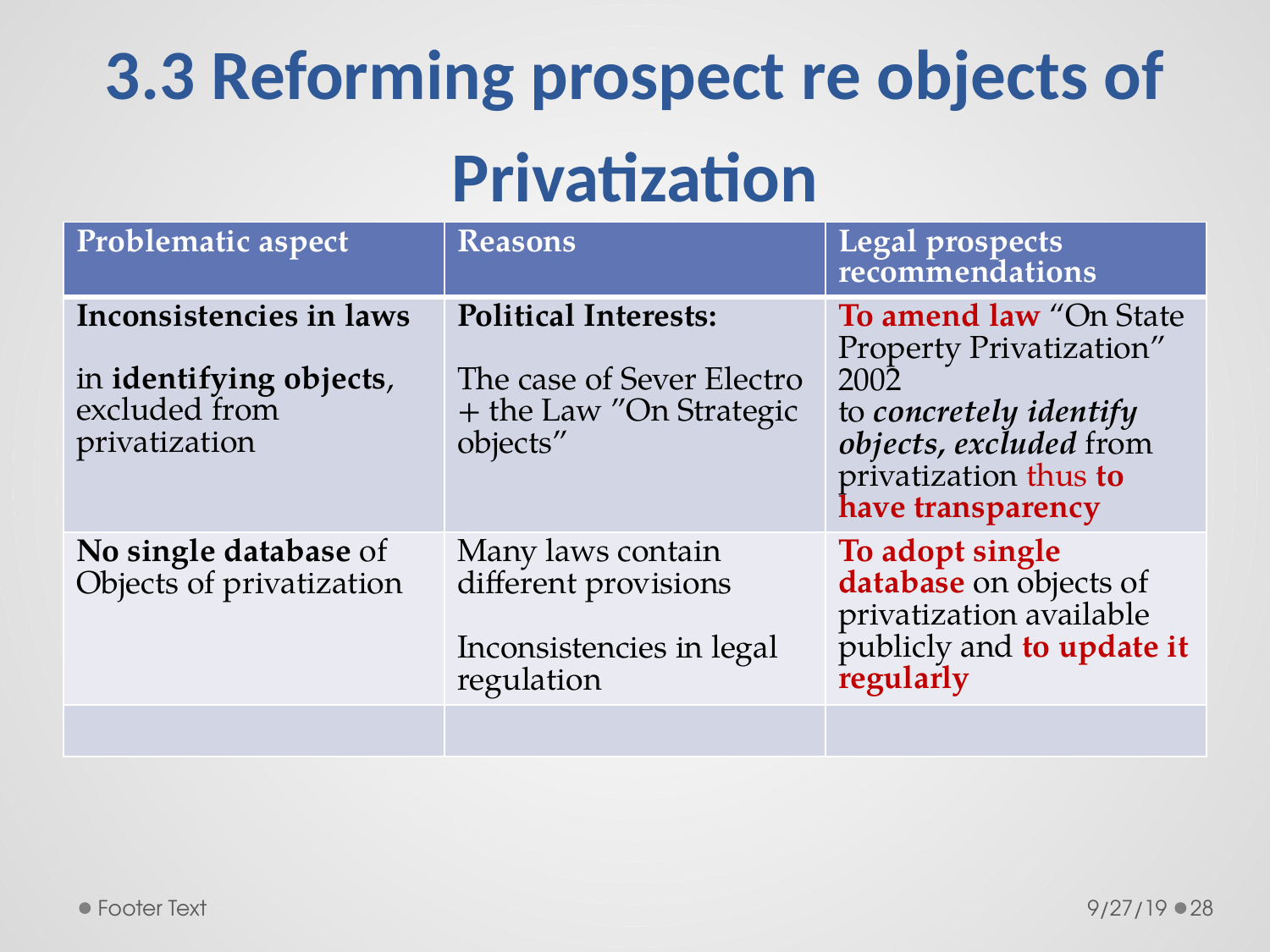

# 3.3 Reforming prospect re objects of Privatization
| Problematic aspect | Reasons | Legal prospects recommendations |
| --- | --- | --- |
| Inconsistencies in laws in identifying objects, excluded from privatization | Political Interests: The case of Sever Electro + the Law ”On Strategic objects” | To amend law “On State Property Privatization” 2002 to concretely identify objects, excluded from privatization thus to have transparency |
| No single database of Objects of privatization | Many laws contain different provisions Inconsistencies in legal regulation | To adopt single database on objects of privatization available publicly and to update it regularly |
|  |  |  |
Footer Text
9/27/19
28